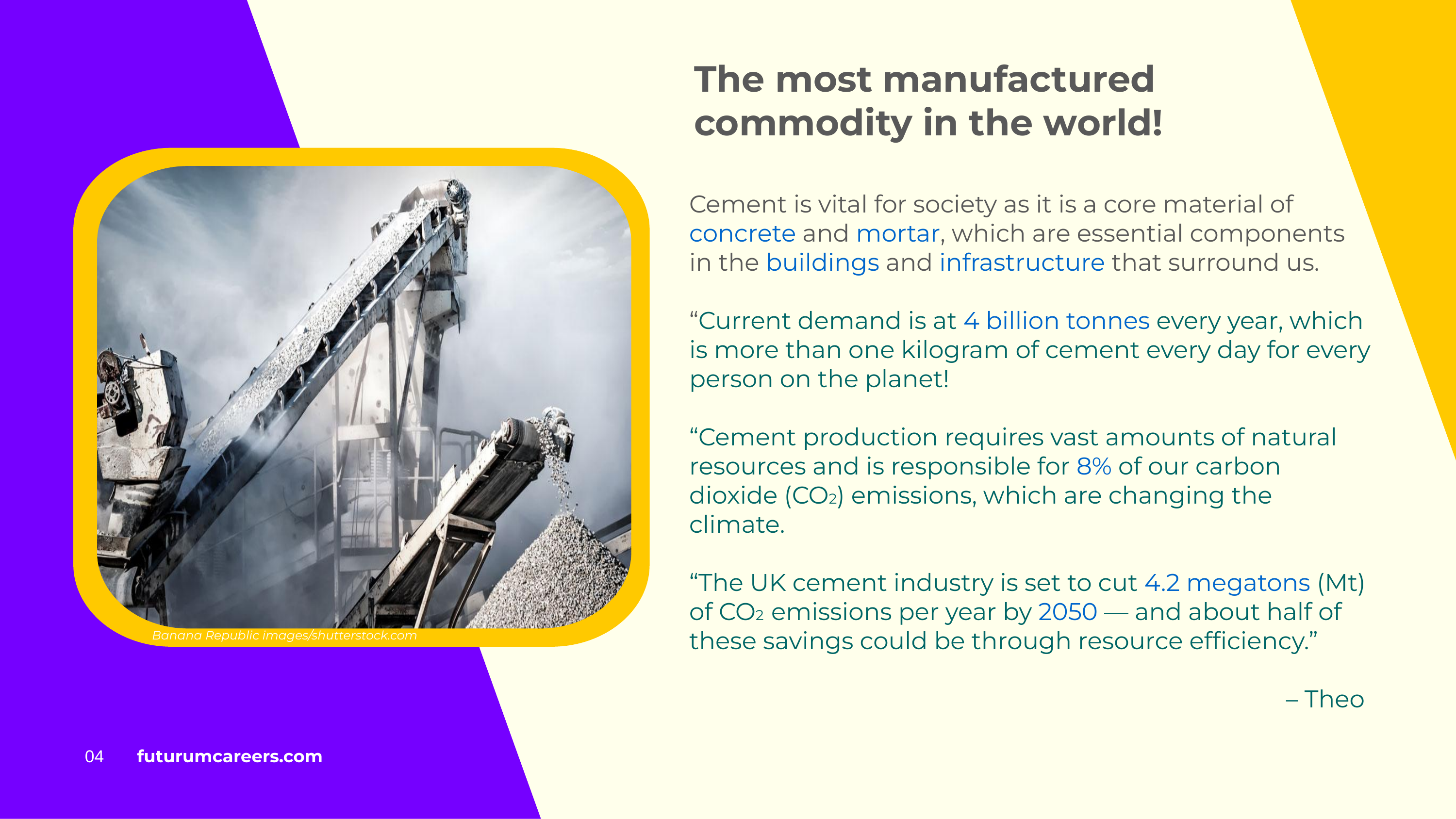

The most manufactured commodity in the world!

Cement is vital for society as it is a core material of concrete and mortar, which are essential components in the buildings and infrastructure that surround us.

“Current demand is at 4 billion tonnes every year, which is more than one kilogram of cement every day for every person on the planet!

“Cement production requires vast amounts of natural resources and is responsible for 8% of our carbon dioxide (CO2) emissions, which are changing the climate.

“The UK cement industry is set to cut 4.2 megatons (Mt) of CO2  emissions per year by 2050 — and about half of these savings could be through resource efficiency.”

– Theo

 Banana Republic images/shutterstock.com
04       futurumcareers.com